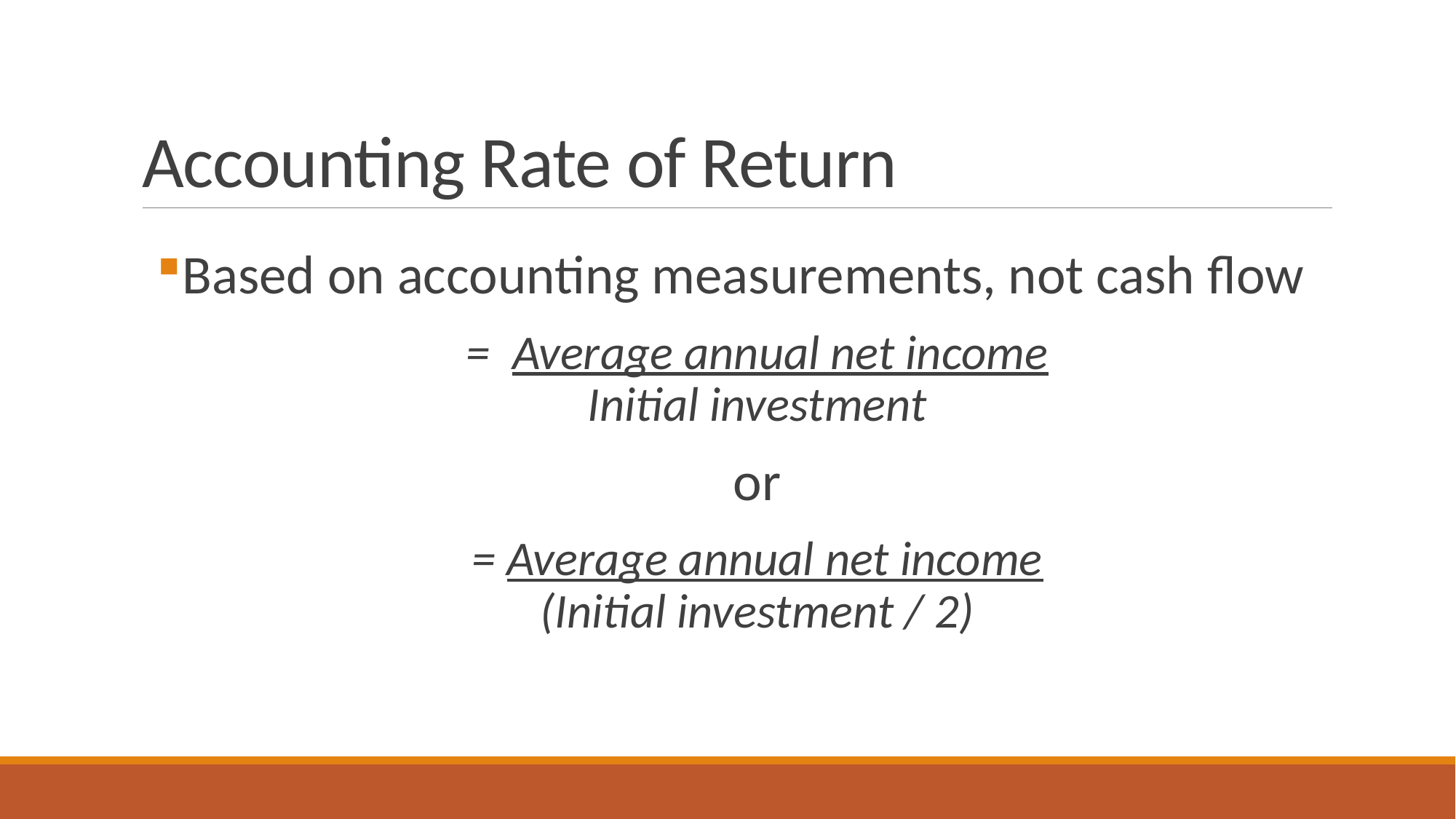

# Accounting Rate of Return
Based on accounting measurements, not cash flow
=  Average annual net income
Initial investment
or
= Average annual net income
(Initial investment / 2)